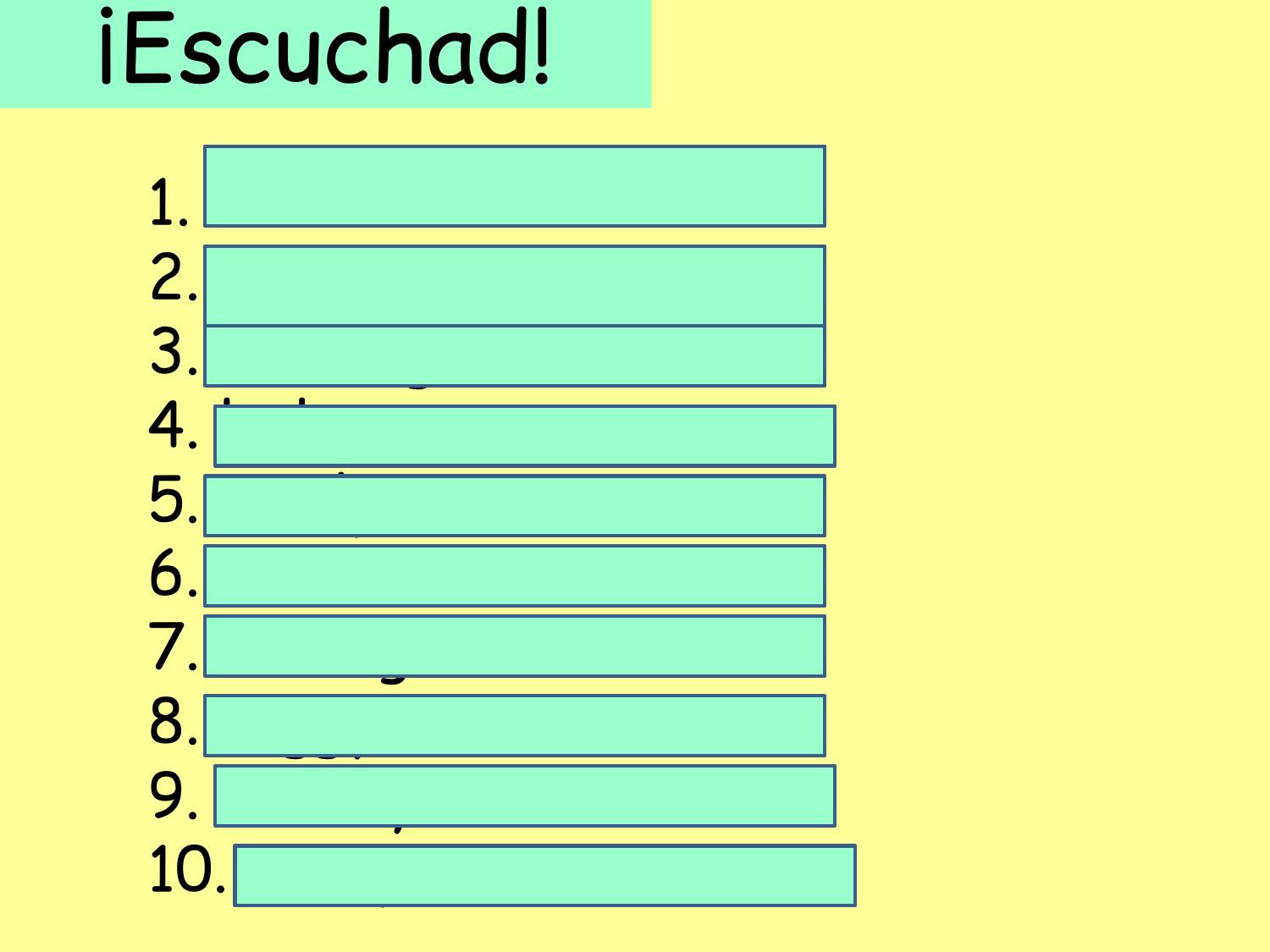

¡Escuchad!

 cold
 good/nice weather
 snowing
 hot
 windy
 bad weather
 raining
 foggy
 stormy
 sunny